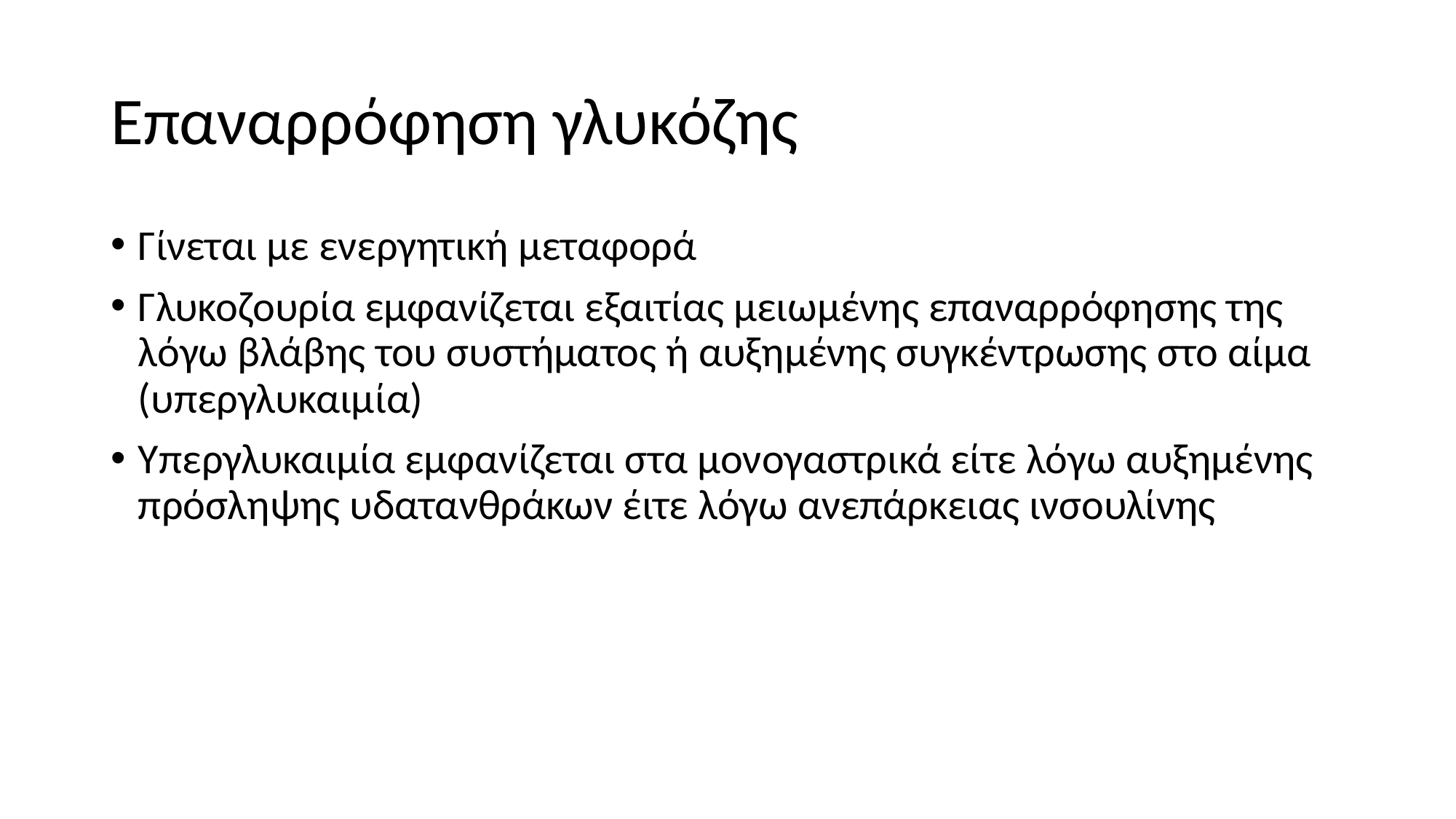

# Επαναρρόφηση γλυκόζης
Γίνεται με ενεργητική μεταφορά
Γλυκοζουρία εμφανίζεται εξαιτίας μειωμένης επαναρρόφησης της λόγω βλάβης του συστήματος ή αυξημένης συγκέντρωσης στο αίμα (υπεργλυκαιμία)
Υπεργλυκαιμία εμφανίζεται στα μονογαστρικά είτε λόγω αυξημένης πρόσληψης υδατανθράκων έιτε λόγω ανεπάρκειας ινσουλίνης